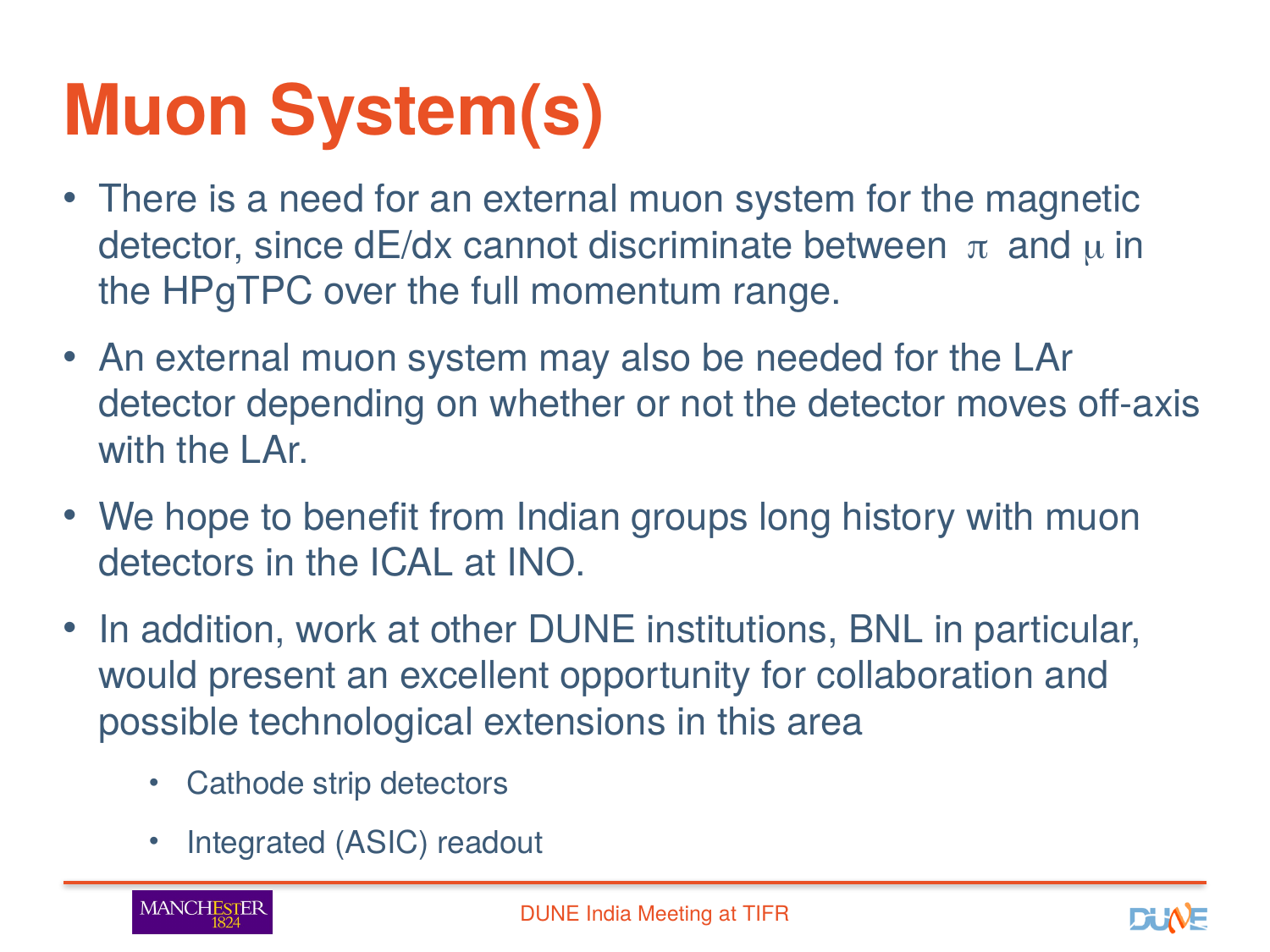

# Muon System(s)
There is a need for an external muon system for the magnetic detector, since dE/dx cannot discriminate between π and μ in the HPgTPC over the full momentum range.
An external muon system may also be needed for the LAr detector depending on whether or not the detector moves off-axis with the LAr.
We hope to benefit from Indian groups long history with muon detectors in the ICAL at INO.
In addition, work at other DUNE institutions, BNL in particular, would present an excellent opportunity for collaboration and possible technological extensions in this area
Cathode strip detectors
Integrated (ASIC) readout
DUNE India Meeting at TIFR